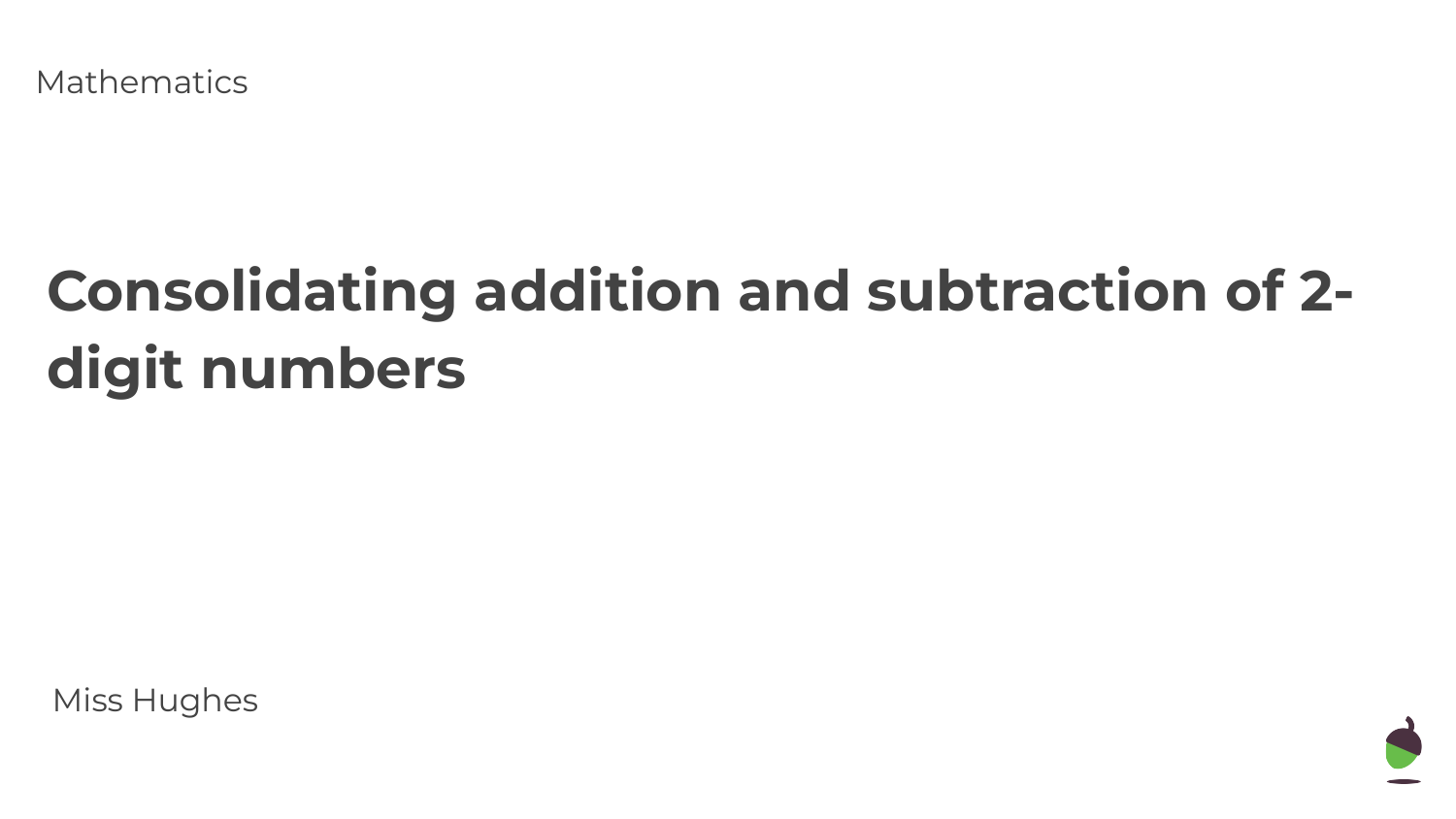

Mathematics

Consolidating addition and subtraction of 2-digit numbers
Miss Hughes